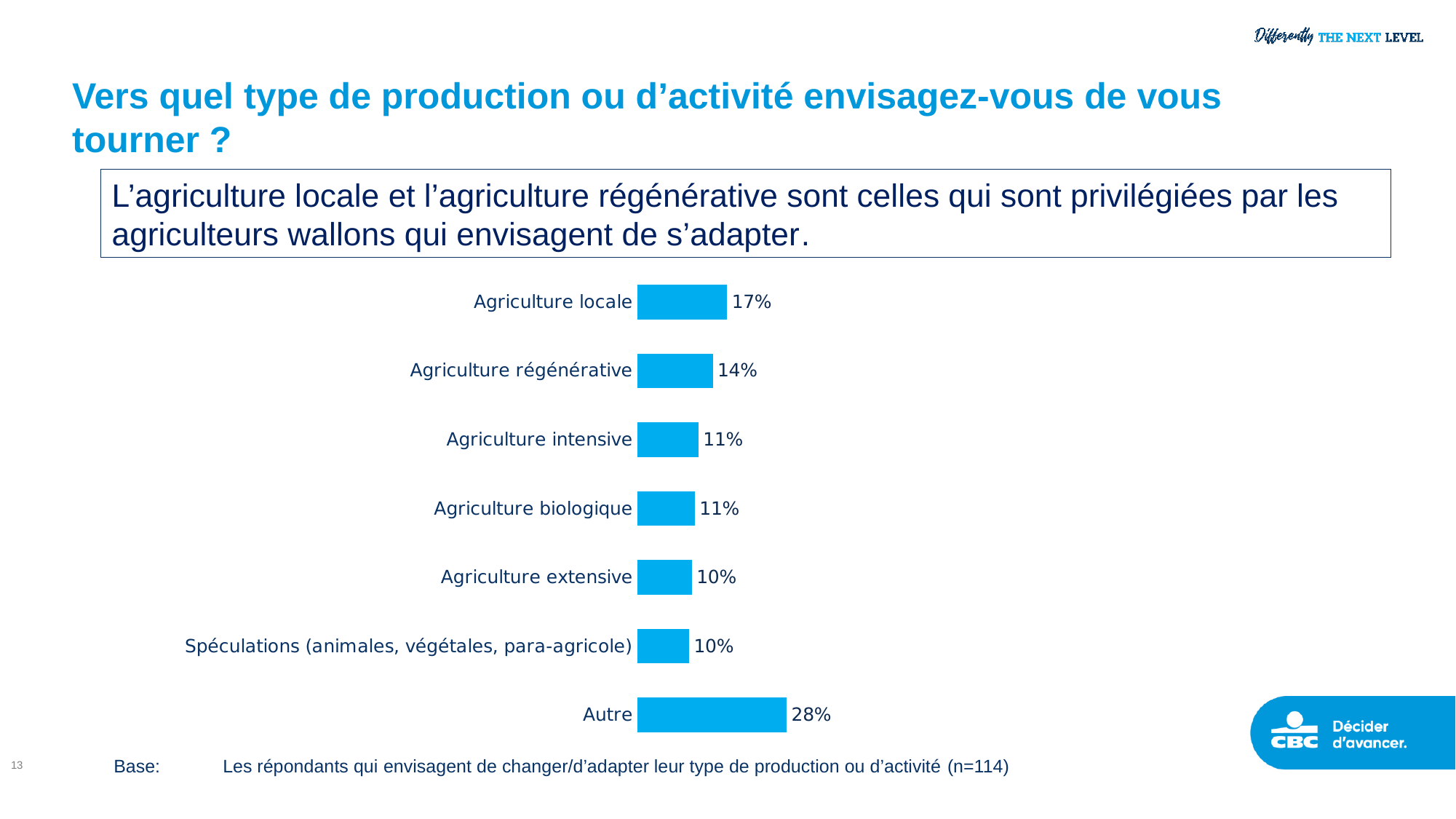

# Vers quel type de production ou d’activité envisagez-vous de vous tourner ?
L’agriculture locale et l’agriculture régénérative sont celles qui sont privilégiées par les agriculteurs wallons qui envisagent de s’adapter.

### Chart

| Category | 2023 |
|---|---|
| Agriculture locale | 16.63 |
| Agriculture régénérative | 13.97 |
| Agriculture intensive | 11.37 |
| Agriculture biologique | 10.7 |
| Agriculture extensive | 10.13 |
| Spéculations (animales, végétales, para-agricole) | 9.62 |
| Autre | 27.57 |
13
Base:	Les répondants qui envisagent de changer/d’adapter leur type de production ou d’activité (n=114)